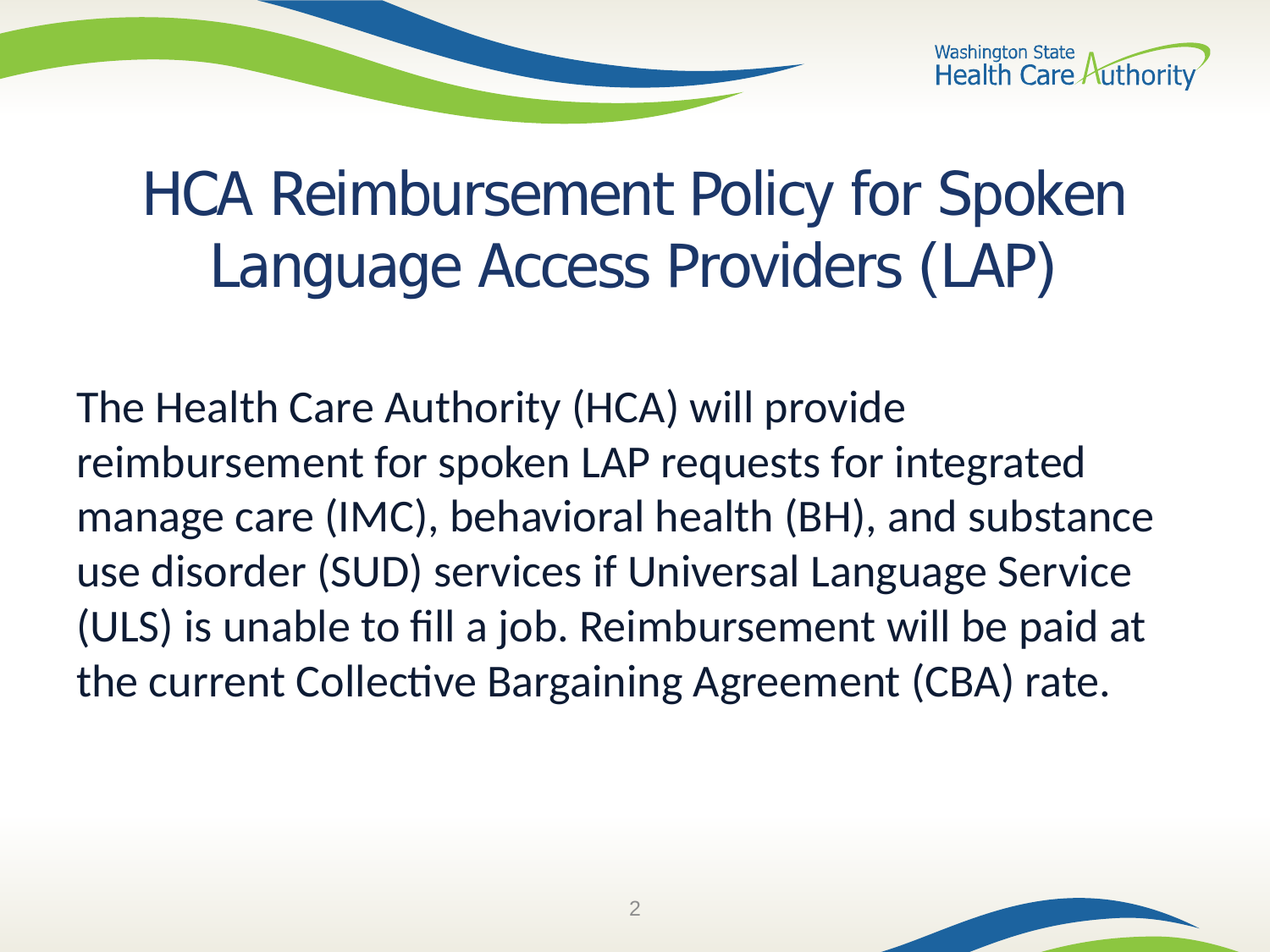

# HCA Reimbursement Policy for Spoken Language Access Providers (LAP)
The Health Care Authority (HCA) will provide reimbursement for spoken LAP requests for integrated manage care (IMC), behavioral health (BH), and substance use disorder (SUD) services if Universal Language Service (ULS) is unable to fill a job. Reimbursement will be paid at the current Collective Bargaining Agreement (CBA) rate.
2